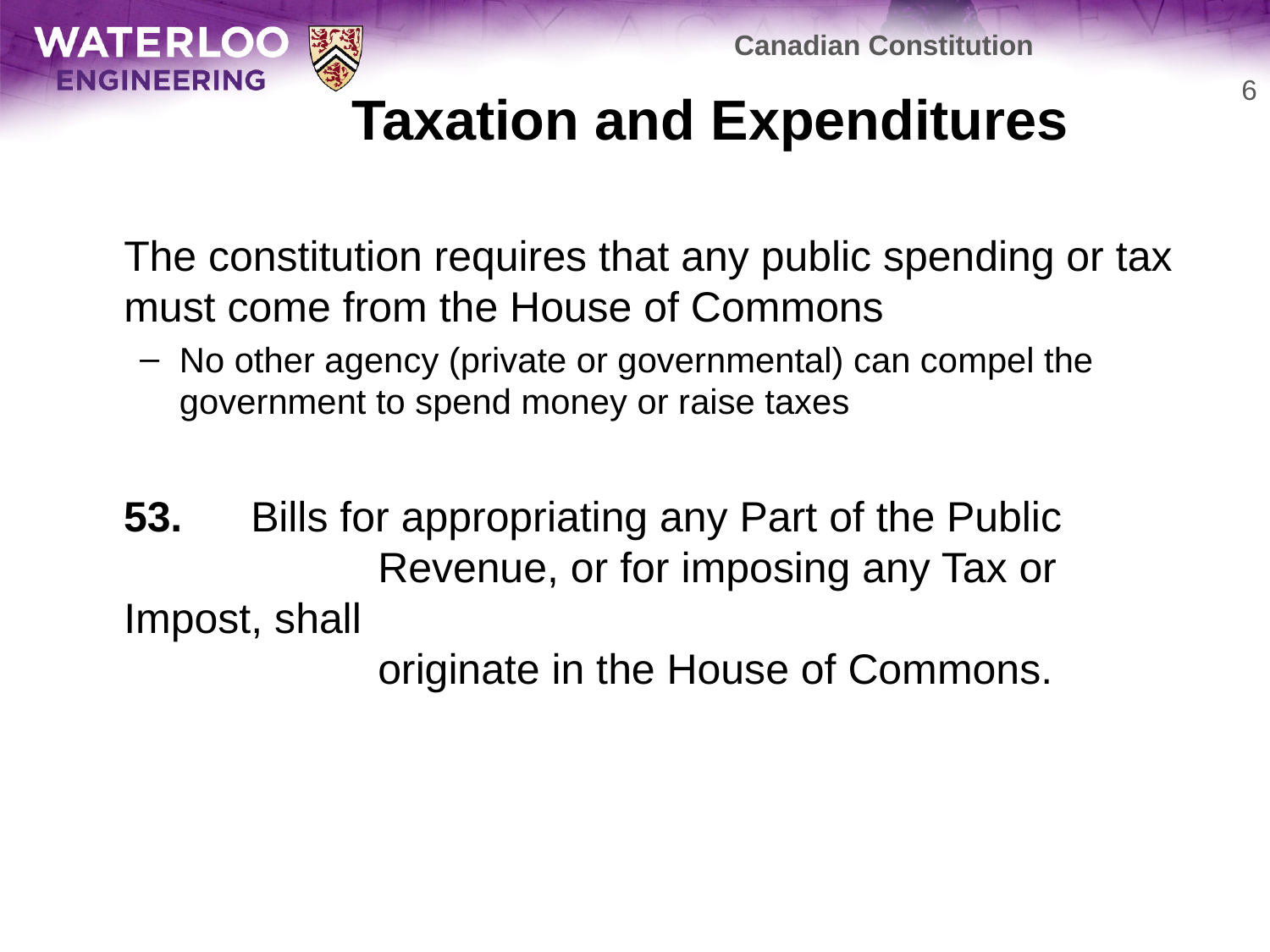

Canadian Constitution
# Taxation and Expenditures
6
	The constitution requires that any public spending or tax must come from the House of Commons
No other agency (private or governmental) can compel the government to spend money or raise taxes

    53.	Bills for appropriating any Part of the Public
		Revenue, or for imposing any Tax or Impost, shall
		originate in the House of Commons.